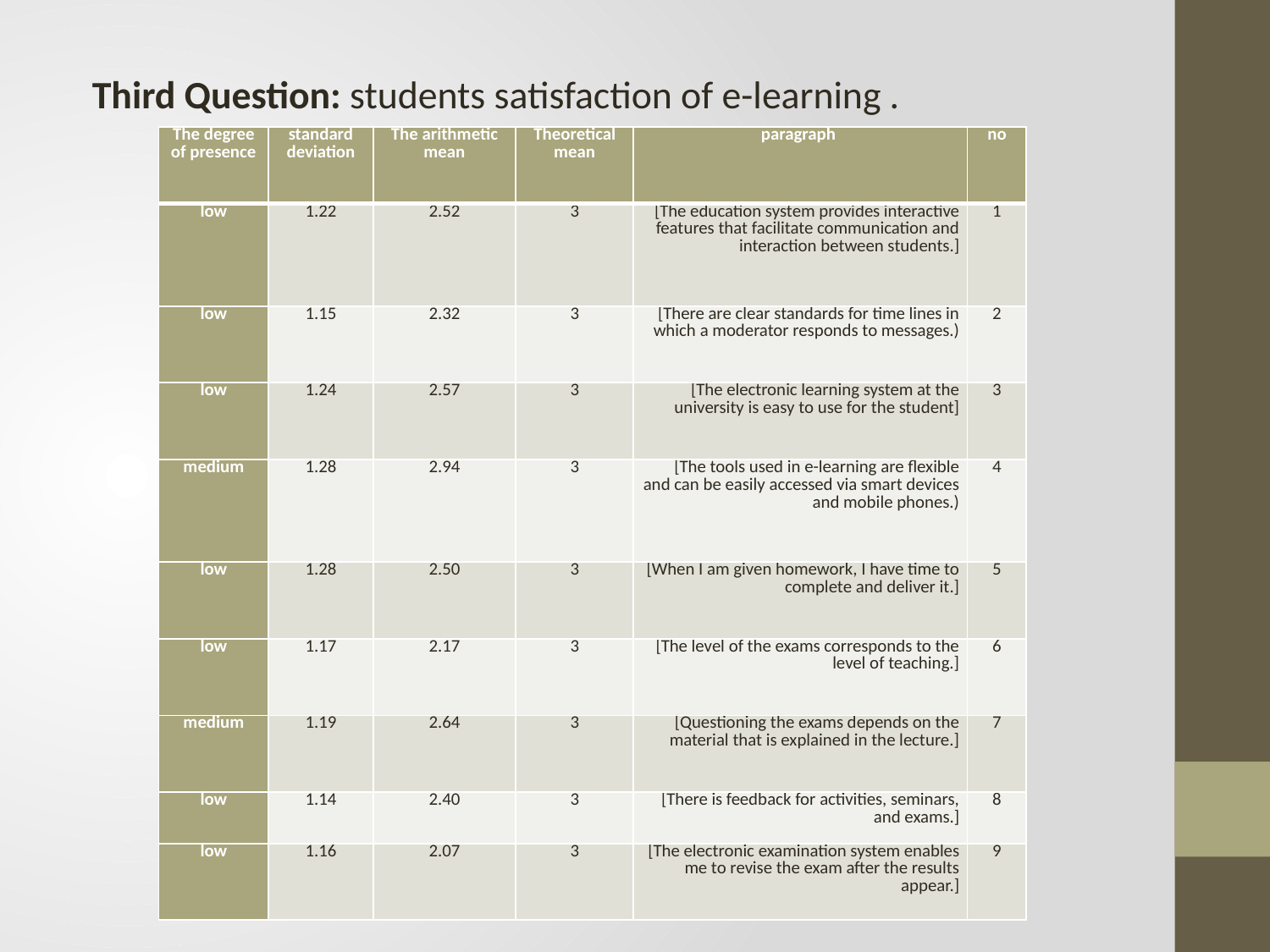

Third Question: students satisfaction of e-learning .

| The degree of presence | standard deviation | The arithmetic mean | Theoretical mean | paragraph | no |
| --- | --- | --- | --- | --- | --- |
| low | 1.22 | 2.52 | 3 | [The education system provides interactive features that facilitate communication and interaction between students.] | 1 |
| low | 1.15 | 2.32 | 3 | [There are clear standards for time lines in which a moderator responds to messages.) | 2 |
| low | 1.24 | 2.57 | 3 | [The electronic learning system at the university is easy to use for the student] | 3 |
| medium | 1.28 | 2.94 | 3 | [The tools used in e-learning are flexible and can be easily accessed via smart devices and mobile phones.) | 4 |
| low | 1.28 | 2.50 | 3 | [When I am given homework, I have time to complete and deliver it.] | 5 |
| low | 1.17 | 2.17 | 3 | [The level of the exams corresponds to the level of teaching.] | 6 |
| medium | 1.19 | 2.64 | 3 | [Questioning the exams depends on the material that is explained in the lecture.] | 7 |
| low | 1.14 | 2.40 | 3 | [There is feedback for activities, seminars, and exams.] | 8 |
| low | 1.16 | 2.07 | 3 | [The electronic examination system enables me to revise the exam after the results appear.] | 9 |